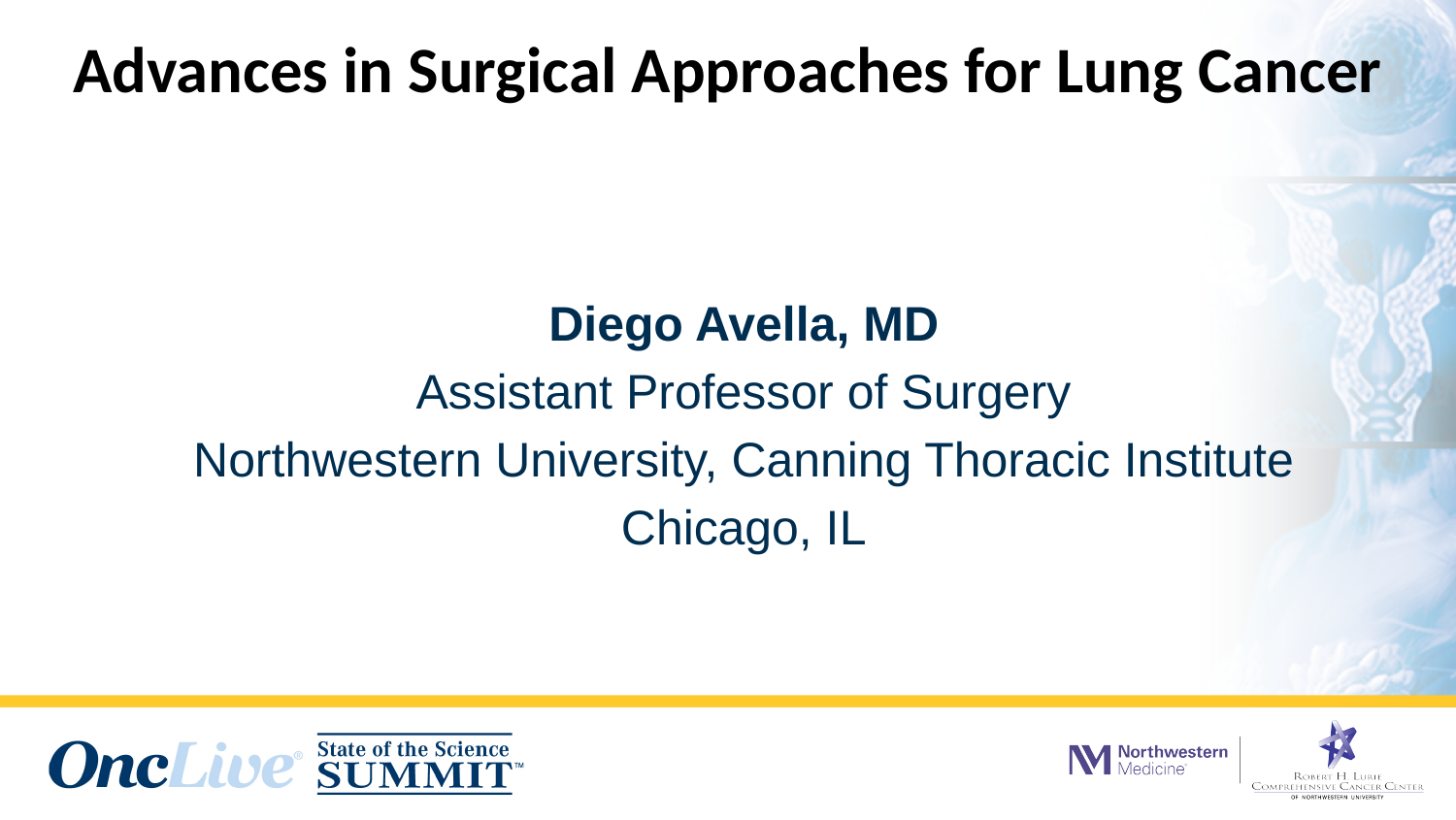

# Advances in Surgical Approaches for Lung Cancer
Diego Avella, MD
Assistant Professor of Surgery
Northwestern University, Canning Thoracic Institute
Chicago, IL